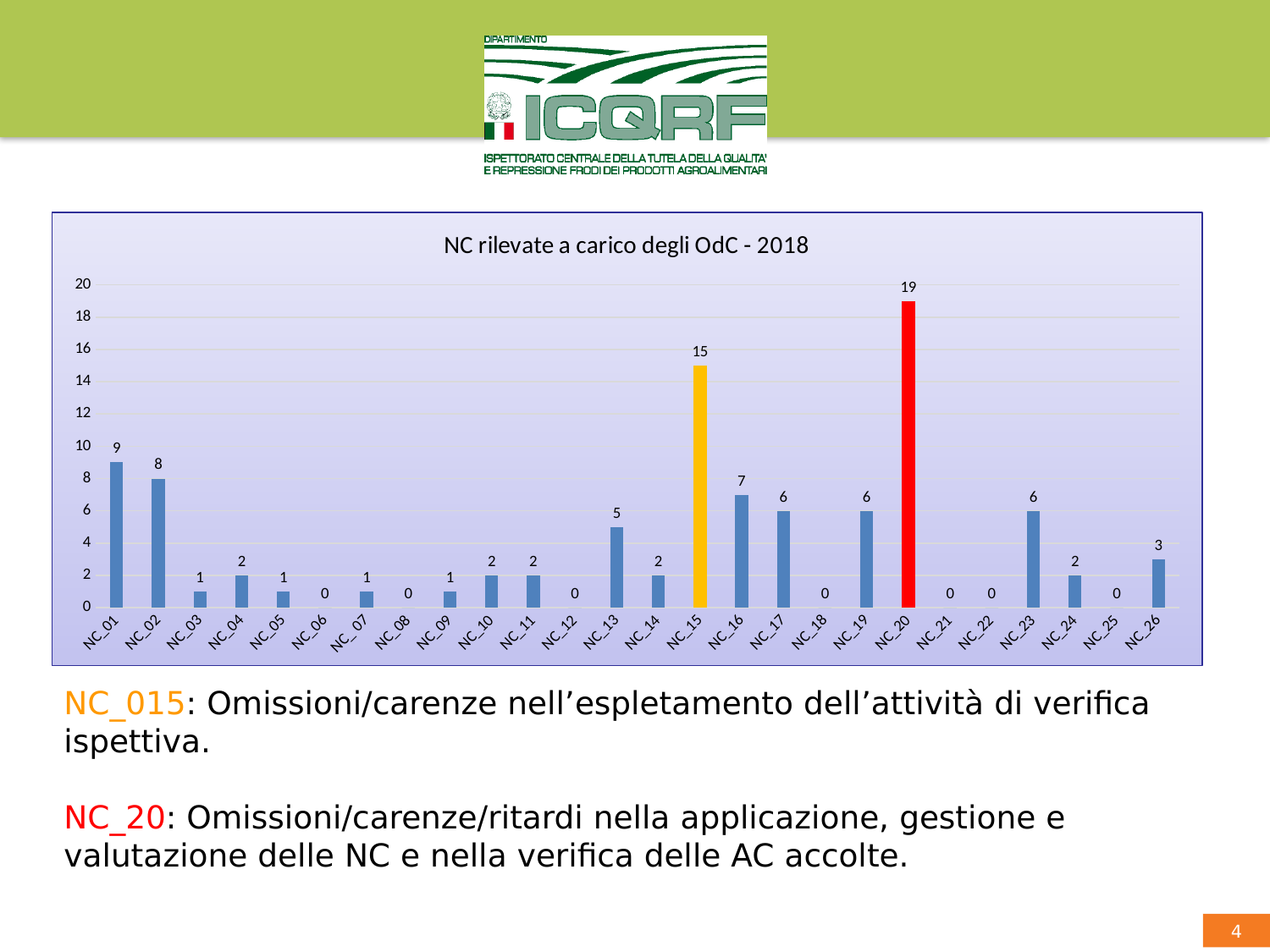

### Chart: NC rilevate a carico degli OdC - 2018

| Category |  |
|---|---|
| NC_01 | 9.0 |
| NC_02 | 8.0 |
| NC_03 | 1.0 |
| NC_04 | 2.0 |
| NC_05 | 1.0 |
| NC_06 | 0.0 |
| NC_ 07 | 1.0 |
| NC_08 | 0.0 |
| NC_09 | 1.0 |
| NC_10 | 2.0 |
| NC_11 | 2.0 |
| NC_12 | 0.0 |
| NC_13 | 5.0 |
| NC_14 | 2.0 |
| NC_15 | 15.0 |
| NC_16 | 7.0 |
| NC_17 | 6.0 |
| NC_18 | 0.0 |
| NC_19 | 6.0 |
| NC_20 | 19.0 |
| NC_21 | 0.0 |
| NC_22 | 0.0 |
| NC_23 | 6.0 |
| NC_24 | 2.0 |
| NC_25 | 0.0 |
| NC_26 | 3.0 |
NC_015: Omissioni/carenze nell’espletamento dell’attività di verifica ispettiva.

NC_20: Omissioni/carenze/ritardi nella applicazione, gestione e valutazione delle NC e nella verifica delle AC accolte.
4